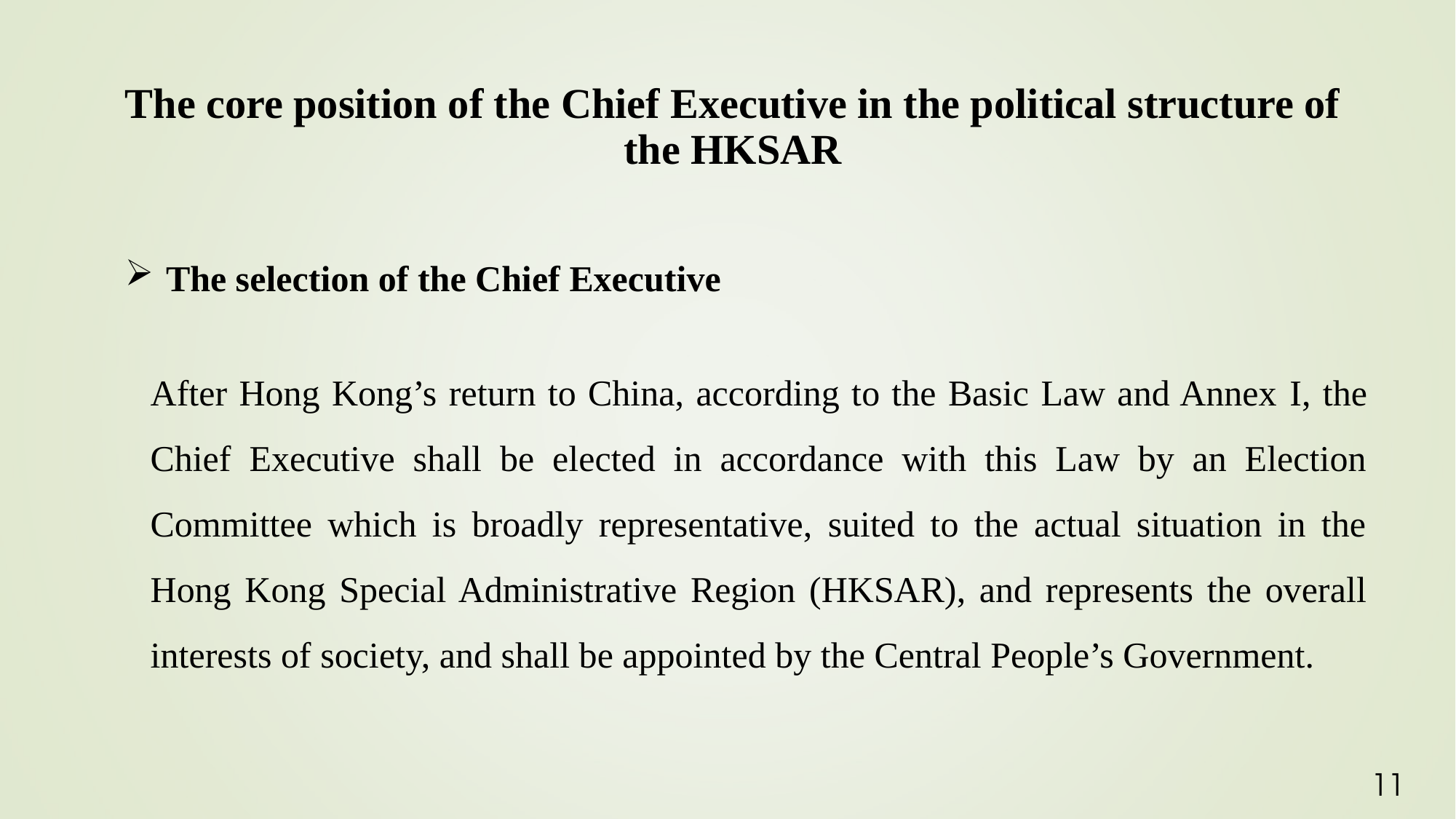

The core position of the Chief Executive in the political structure of the HKSAR
The selection of the Chief Executive
After Hong Kong’s return to China, according to the Basic Law and Annex I, the Chief Executive shall be elected in accordance with this Law by an Election Committee which is broadly representative, suited to the actual situation in the Hong Kong Special Administrative Region (HKSAR), and represents the overall interests of society, and shall be appointed by the Central People’s Government.
11